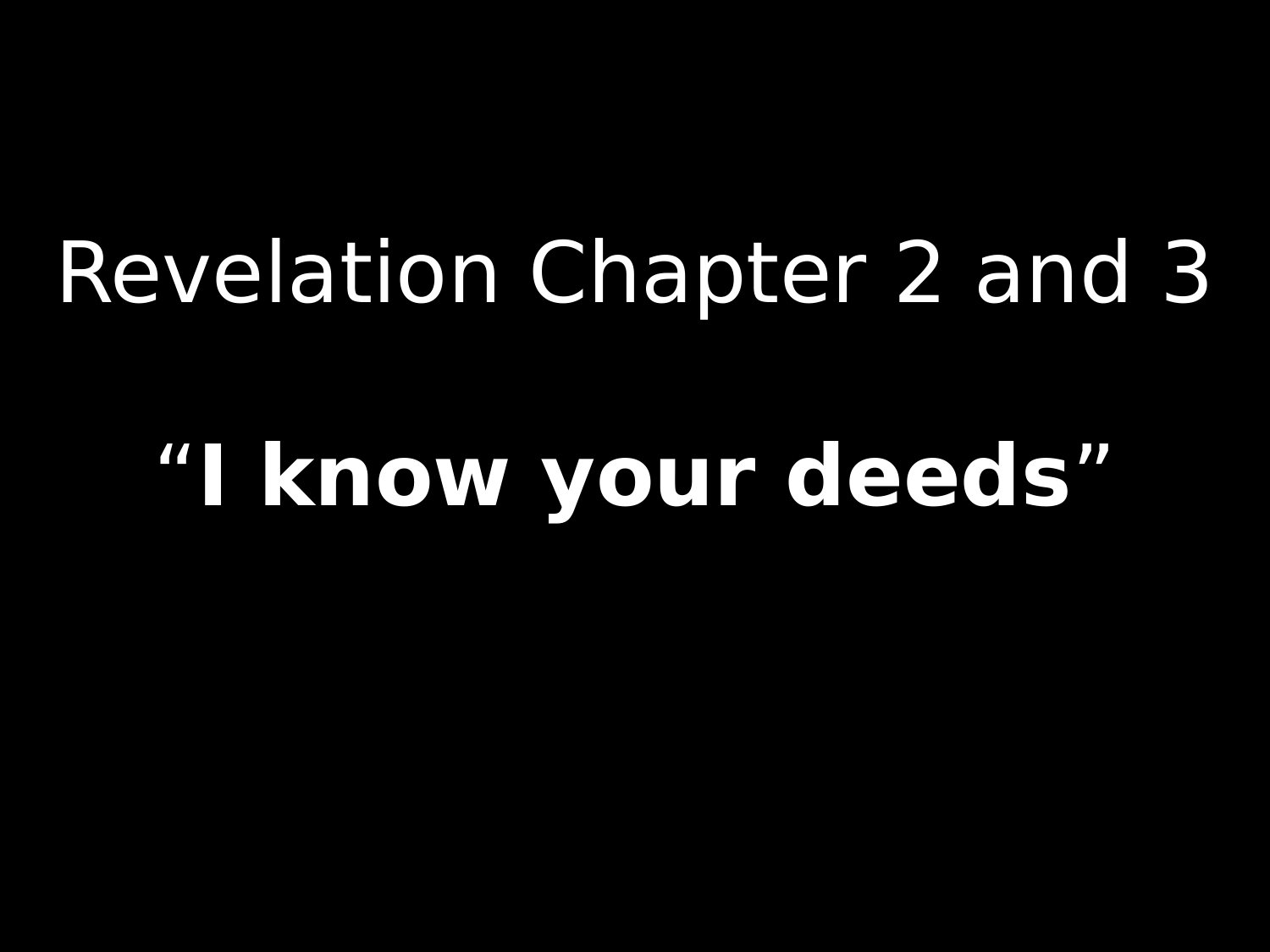

Revelation Chapter 2 and 3

“I know your deeds”